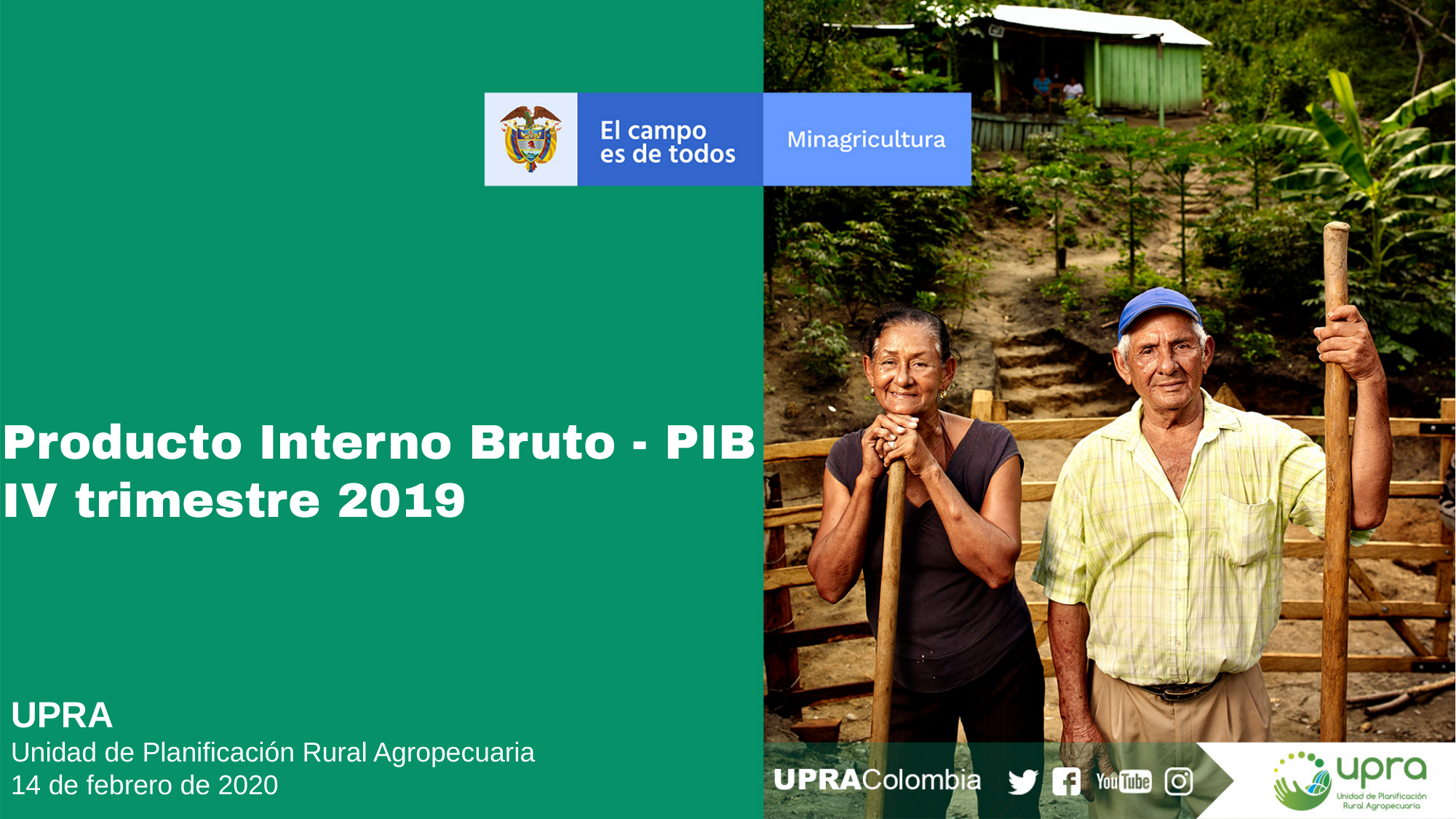

Producto Interno Bruto - PIB
IV trimestre 2019

UPRA
Unidad de Planificación Rural Agropecuaria
14 de febrero de 2020